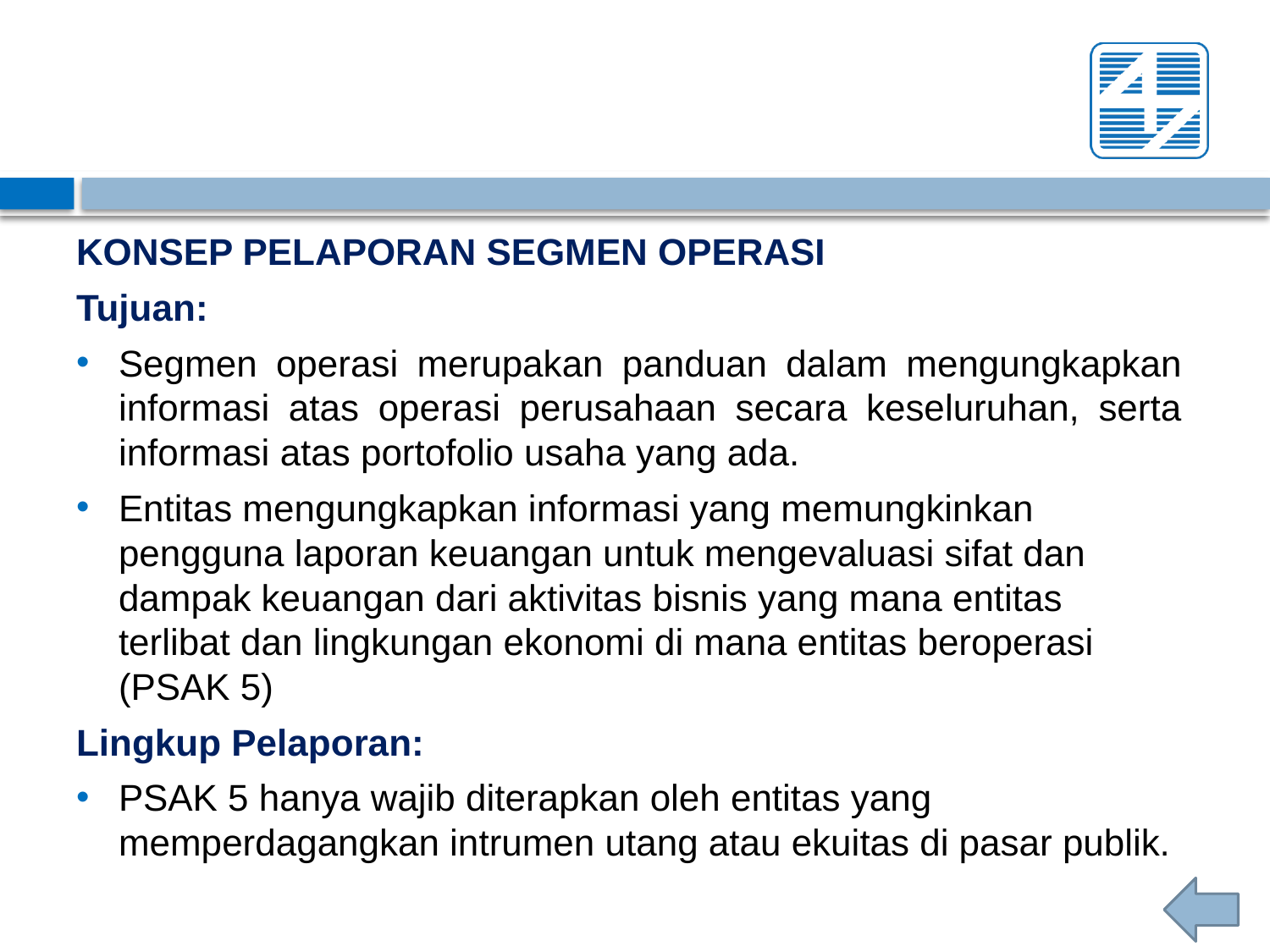

KONSEP PELAPORAN SEGMEN OPERASI
Tujuan:
Segmen operasi merupakan panduan dalam mengungkapkan informasi atas operasi perusahaan secara keseluruhan, serta informasi atas portofolio usaha yang ada.
Entitas mengungkapkan informasi yang memungkinkan pengguna laporan keuangan untuk mengevaluasi sifat dan dampak keuangan dari aktivitas bisnis yang mana entitas terlibat dan lingkungan ekonomi di mana entitas beroperasi (PSAK 5)
Lingkup Pelaporan:
PSAK 5 hanya wajib diterapkan oleh entitas yang memperdagangkan intrumen utang atau ekuitas di pasar publik.